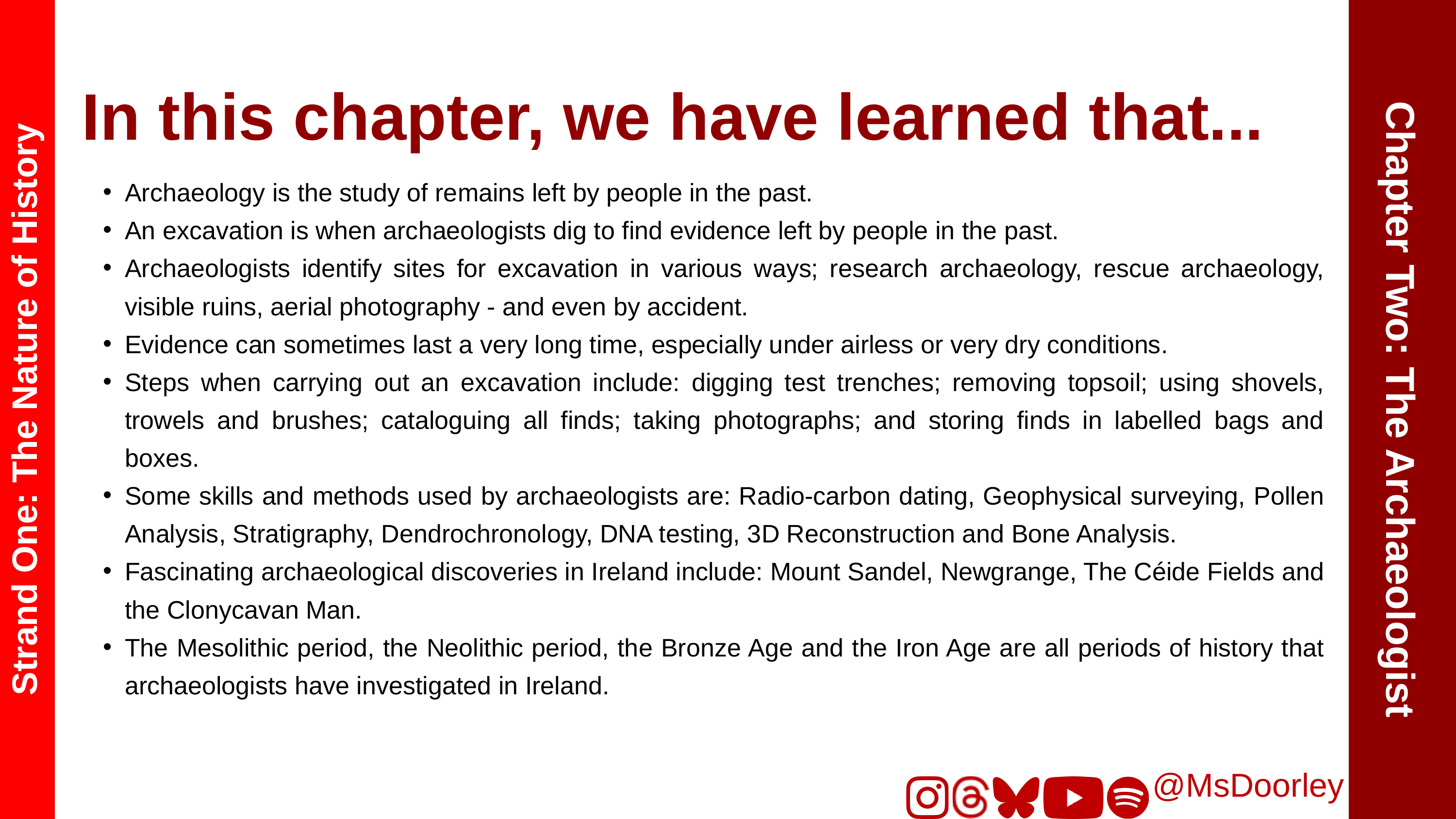

In this chapter, we have learned that...
Archaeology is the study of remains left by people in the past.
An excavation is when archaeologists dig to find evidence left by people in the past.
Archaeologists identify sites for excavation in various ways; research archaeology, rescue archaeology, visible ruins, aerial photography - and even by accident.
Evidence can sometimes last a very long time, especially under airless or very dry conditions.
Steps when carrying out an excavation include: digging test trenches; removing topsoil; using shovels, trowels and brushes; cataloguing all finds; taking photographs; and storing finds in labelled bags and boxes.
Some skills and methods used by archaeologists are: Radio-carbon dating, Geophysical surveying, Pollen Analysis, Stratigraphy, Dendrochronology, DNA testing, 3D Reconstruction and Bone Analysis.
Fascinating archaeological discoveries in Ireland include: Mount Sandel, Newgrange, The Céide Fields and the Clonycavan Man.
The Mesolithic period, the Neolithic period, the Bronze Age and the Iron Age are all periods of history that archaeologists have investigated in Ireland.
Chapter Two: The Archaeologist
Strand One: The Nature of History

@MsDoorley